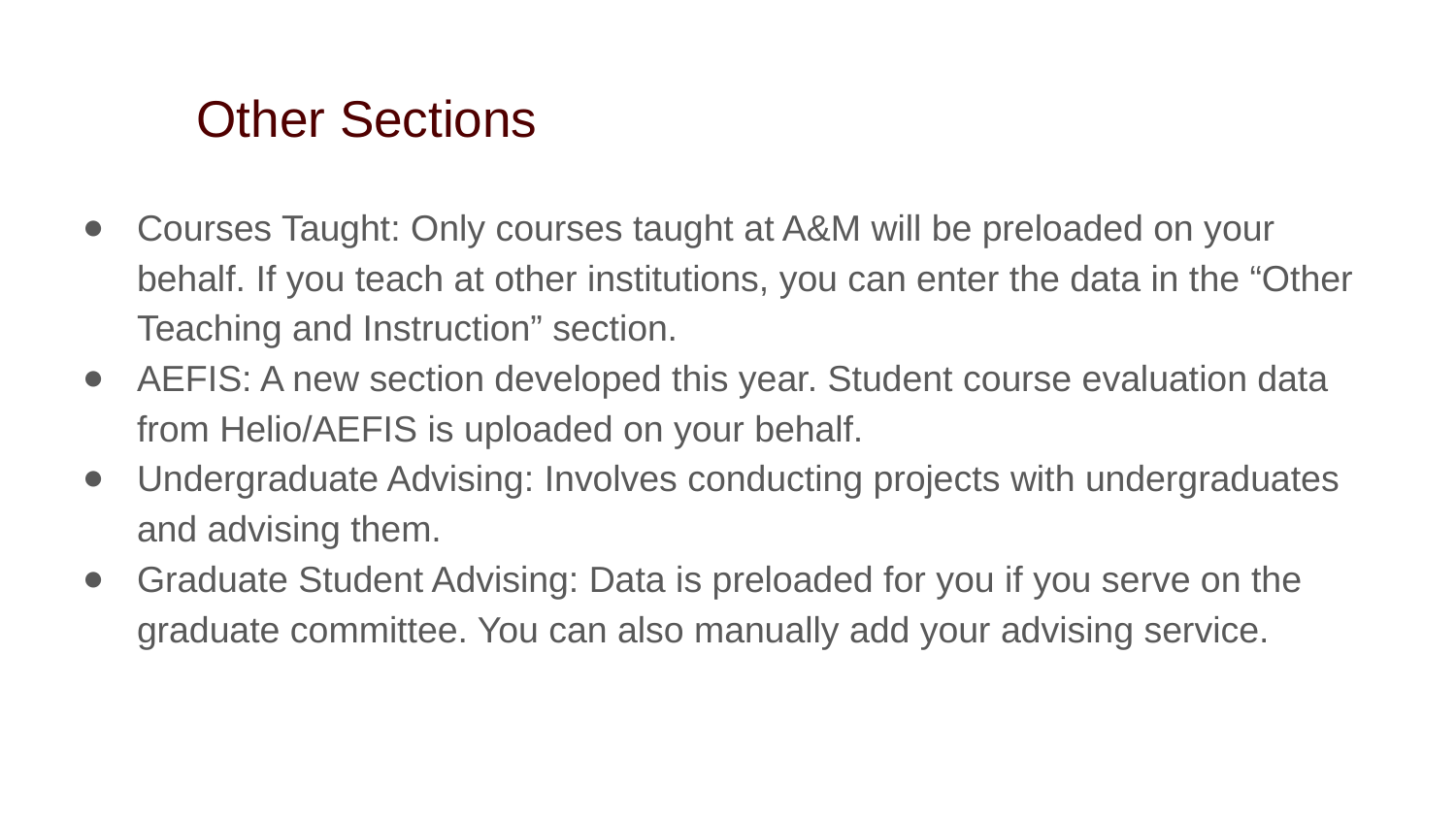

# Other Sections
Courses Taught: Only courses taught at A&M will be preloaded on your behalf. If you teach at other institutions, you can enter the data in the “Other Teaching and Instruction” section.
AEFIS: A new section developed this year. Student course evaluation data from Helio/AEFIS is uploaded on your behalf.
Undergraduate Advising: Involves conducting projects with undergraduates and advising them.
Graduate Student Advising: Data is preloaded for you if you serve on the graduate committee. You can also manually add your advising service.